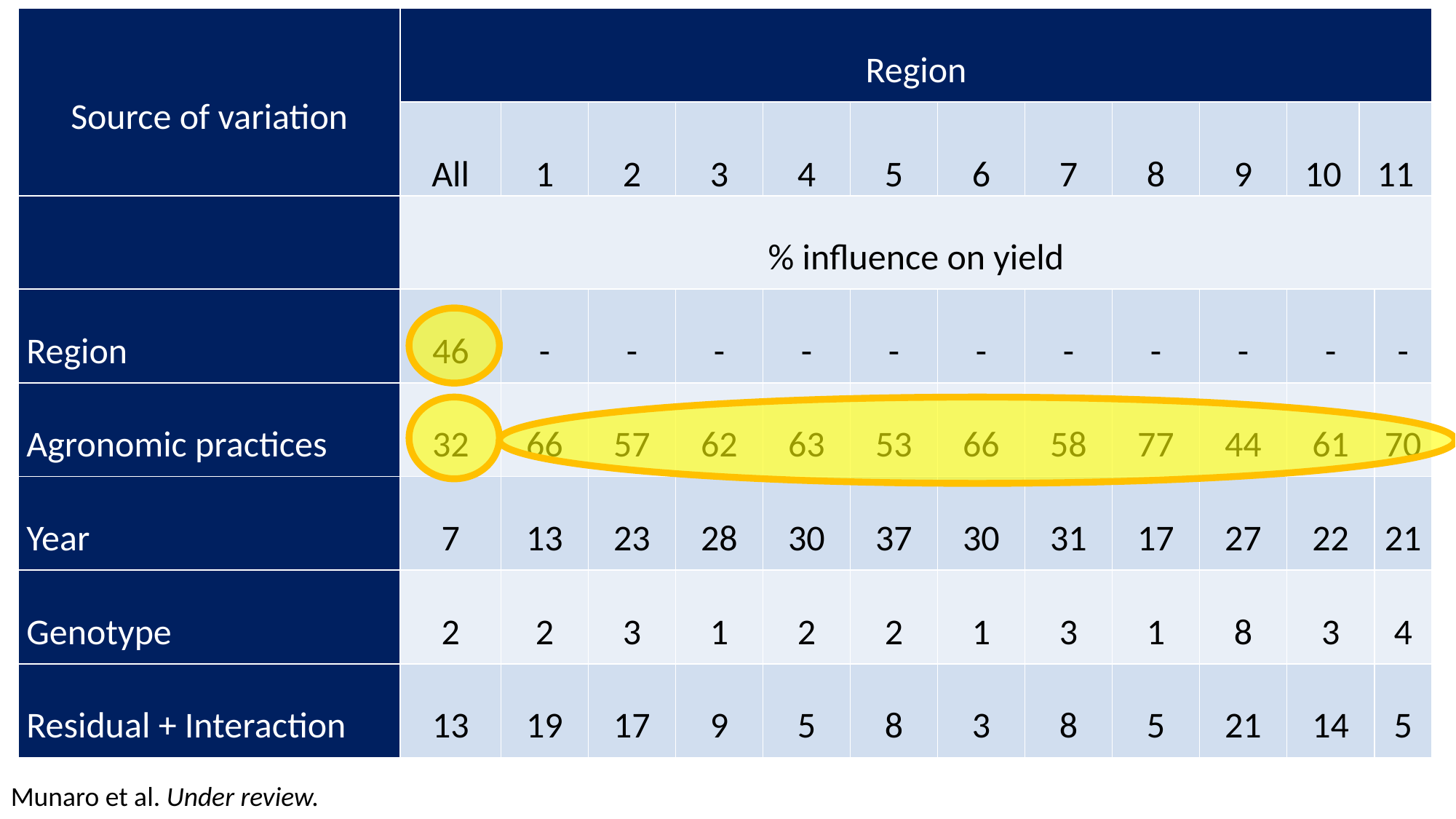

| Source of variation | Region |  |  |  |  |  |  |  |  |  |  |  |  |
| --- | --- | --- | --- | --- | --- | --- | --- | --- | --- | --- | --- | --- | --- |
|  | All | 1 | 2 | 3 | 4 | 5 | 6 | 7 | 8 | 9 | 10 | 11 |  |
|  | % influence on yield |  |  |  |  |  |  |  |  |  |  |  |  |
| Region | 46 | - | - | - | - | - | - | - | - | - | - |  | - |
| Agronomic practices | 32 | 66 | 57 | 62 | 63 | 53 | 66 | 58 | 77 | 44 | 61 |  | 70 |
| Year | 7 | 13 | 23 | 28 | 30 | 37 | 30 | 31 | 17 | 27 | 22 |  | 21 |
| Genotype | 2 | 2 | 3 | 1 | 2 | 2 | 1 | 3 | 1 | 8 | 3 |  | 4 |
| Residual + Interaction | 13 | 19 | 17 | 9 | 5 | 8 | 3 | 8 | 5 | 21 | 14 |  | 5 |

Munaro et al. Under review.